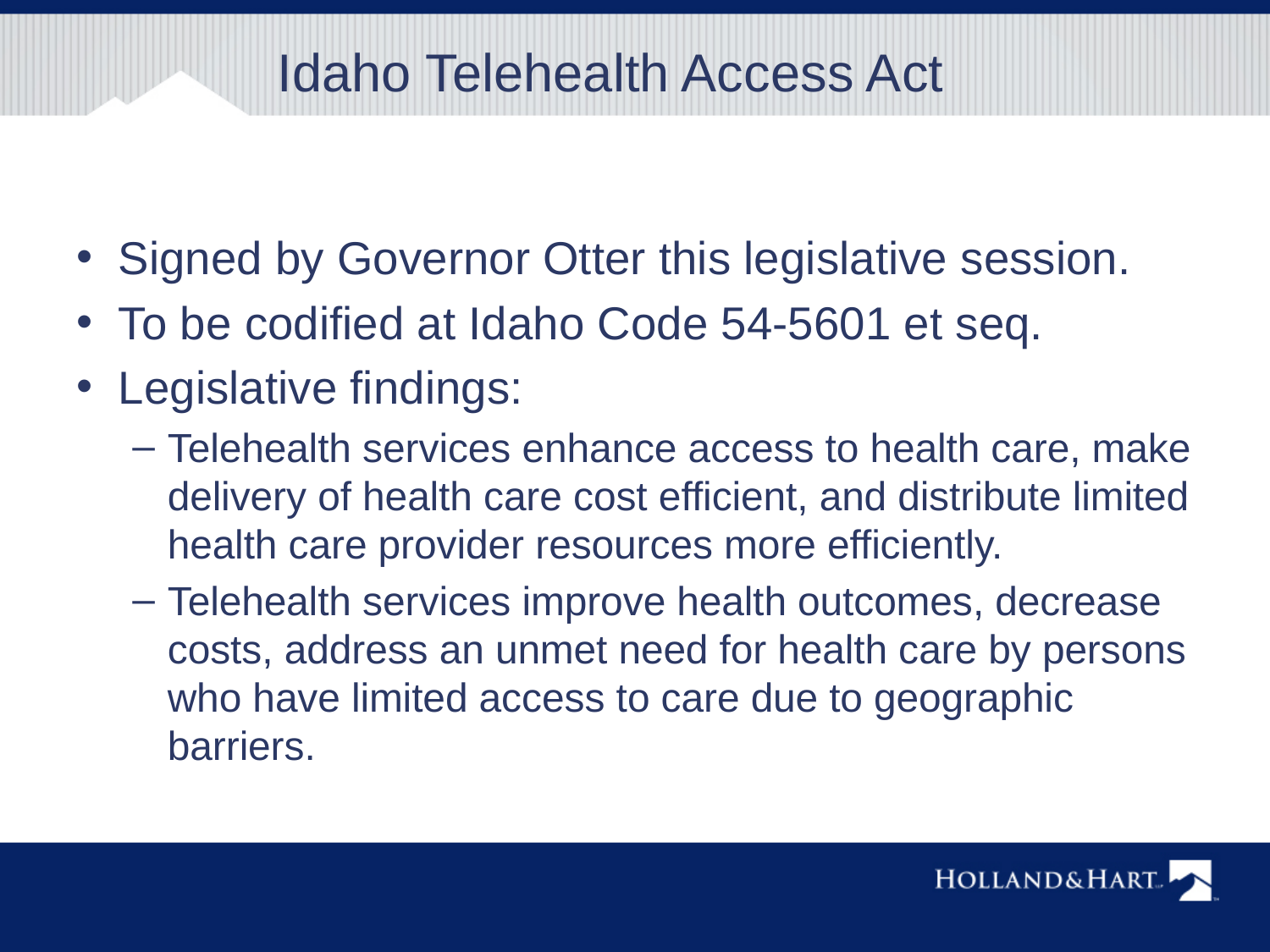

# Idaho Telehealth Access Act
Signed by Governor Otter this legislative session.
To be codified at Idaho Code 54-5601 et seq.
Legislative findings:
Telehealth services enhance access to health care, make delivery of health care cost efficient, and distribute limited health care provider resources more efficiently.
Telehealth services improve health outcomes, decrease costs, address an unmet need for health care by persons who have limited access to care due to geographic barriers.